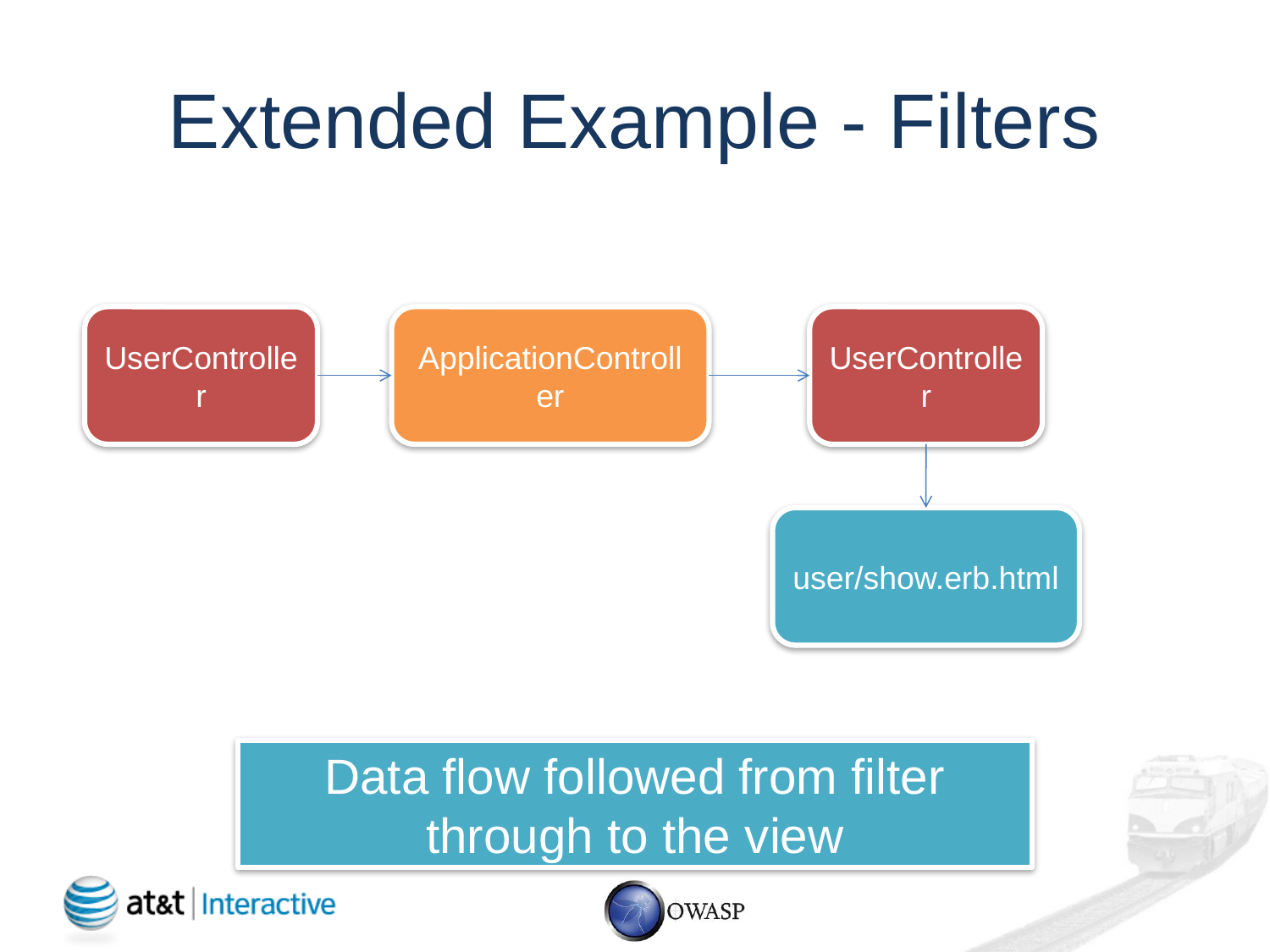

# Extended Example - Filters
UserController
ApplicationController
UserController
user/show.erb.html
Data flow followed from filter through to the view